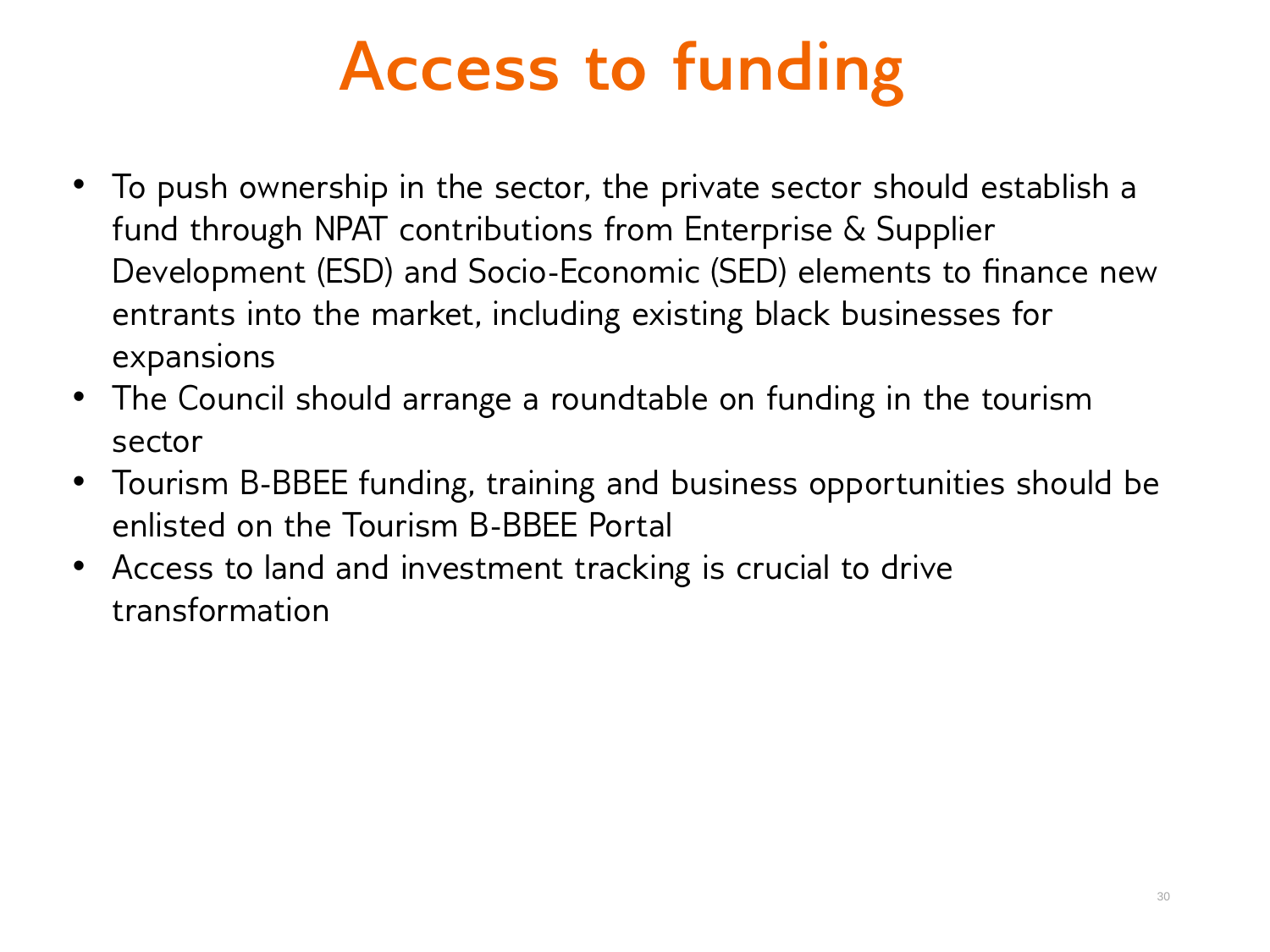

Access to funding

To push ownership in the sector, the private sector should establish a fund through NPAT contributions from Enterprise & Supplier Development (ESD) and Socio-Economic (SED) elements to finance new entrants into the market, including existing black businesses for expansions
The Council should arrange a roundtable on funding in the tourism sector
Tourism B-BBEE funding, training and business opportunities should be enlisted on the Tourism B-BBEE Portal
Access to land and investment tracking is crucial to drive transformation

30